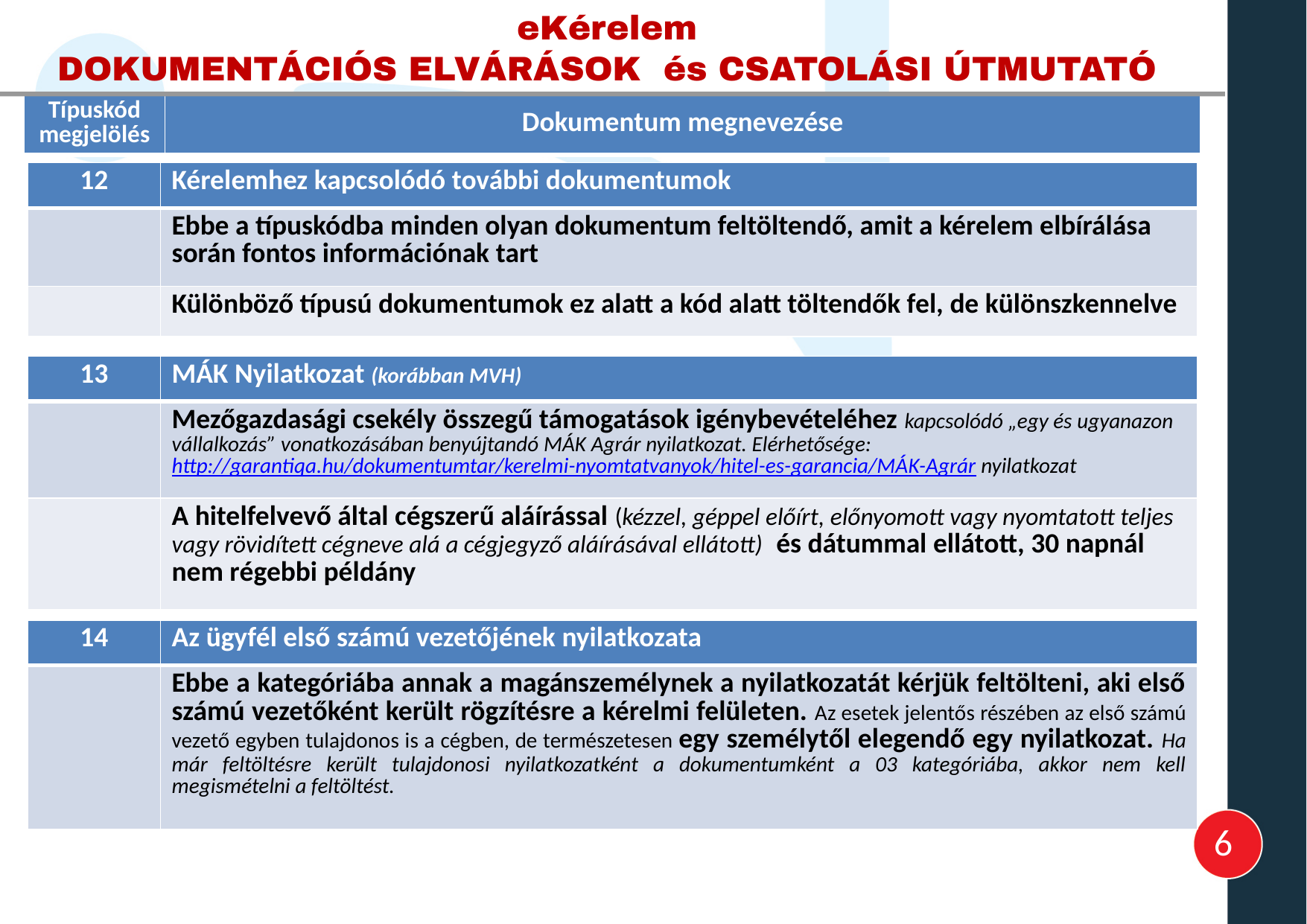

eKérelem
DOKUMENTÁCIÓS ELVÁRÁSOK  és CSATOLÁSI ÚTMUTATÓ

| Típuskód megjelölés | Dokumentum megnevezése |
| --- | --- |
| 12 | Kérelemhez kapcsolódó további dokumentumok |
| --- | --- |
|  | Ebbe a típuskódba minden olyan dokumentum feltöltendő, amit a kérelem elbírálása során fontos információnak tart |
|  | Különböző típusú dokumentumok ez alatt a kód alatt töltendők fel, de különszkennelve |
| 13 | MÁK Nyilatkozat (korábban MVH) |
| --- | --- |
|  | Mezőgazdasági csekély összegű támogatások igénybevételéhez kapcsolódó „egy és ugyanazon vállalkozás” vonatkozásában benyújtandó MÁK Agrár nyilatkozat. Elérhetősége: http://garantiqa.hu/dokumentumtar/kerelmi-nyomtatvanyok/hitel-es-garancia/MÁK-Agrár nyilatkozat |
|  | A hitelfelvevő által cégszerű aláírással (kézzel, géppel előírt, előnyomott vagy nyomtatott teljes vagy rövidített cégneve alá a cégjegyző aláírásával ellátott) és dátummal ellátott, 30 napnál nem régebbi példány |
| 14 | Az ügyfél első számú vezetőjének nyilatkozata |
| --- | --- |
|  | Ebbe a kategóriába annak a magánszemélynek a nyilatkozatát kérjük feltölteni, aki első számú vezetőként került rögzítésre a kérelmi felületen. Az esetek jelentős részében az első számú vezető egyben tulajdonos is a cégben, de természetesen egy személytől elegendő egy nyilatkozat. Ha már feltöltésre került tulajdonosi nyilatkozatként a dokumentumként a 03 kategóriába, akkor nem kell megismételni a feltöltést. |